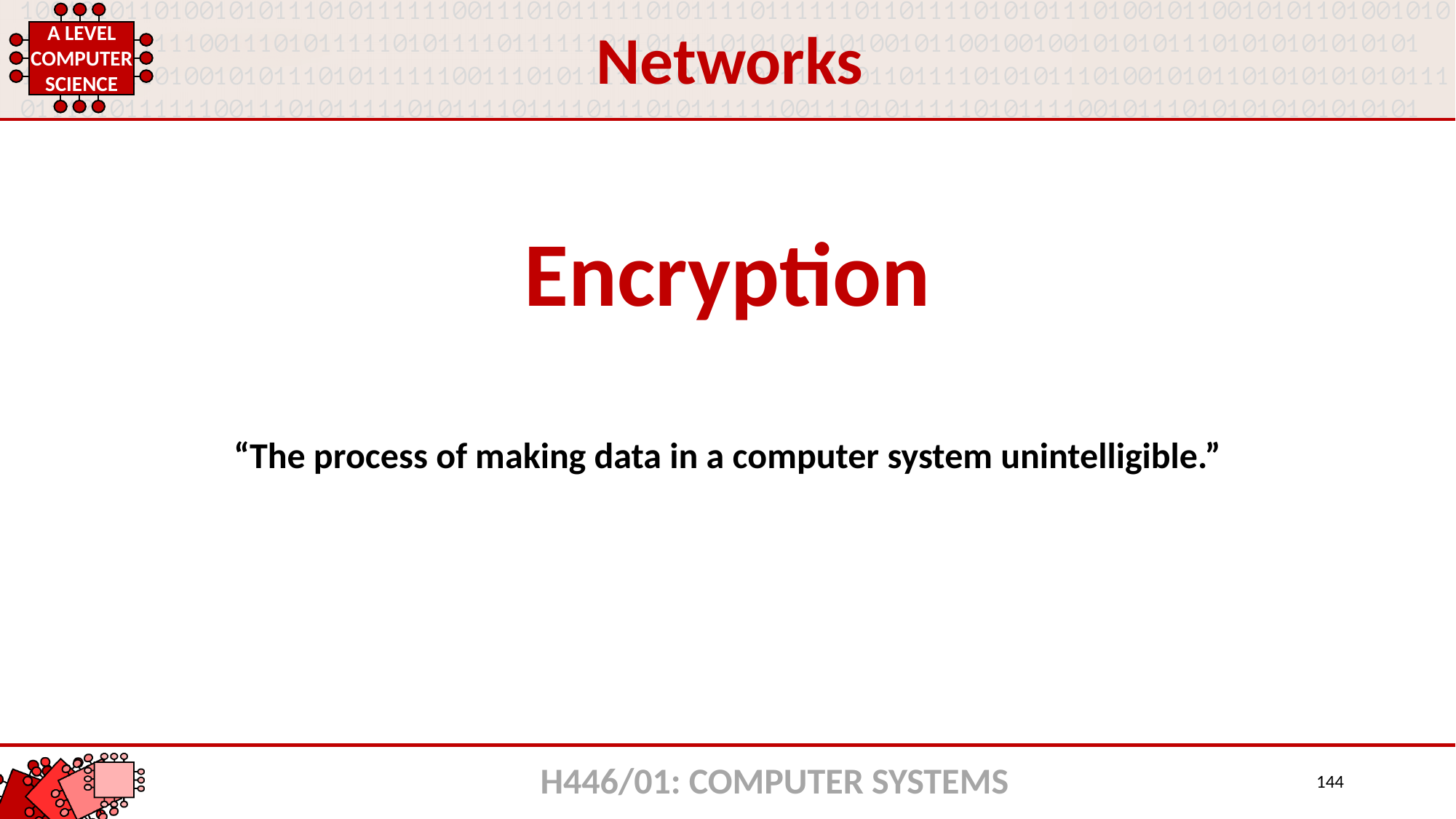

Networks
Encryption
“The process of making data in a computer system unintelligible.”
H446/01: COMPUTER SYSTEMS
144